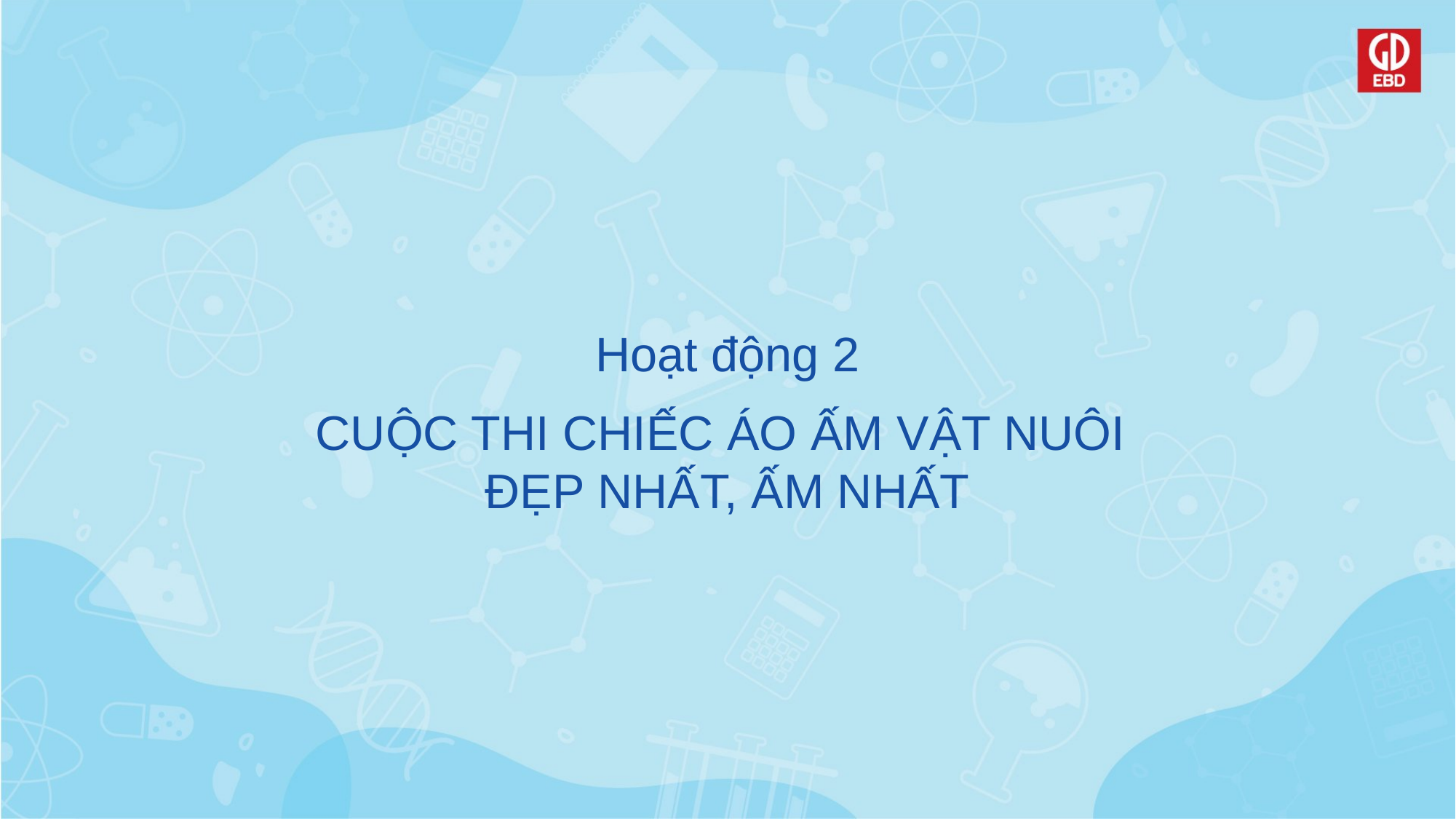

Hoạt động 2
CUỘC THI CHIẾC ÁO ẤM VẬT NUÔI
ĐẸP NHẤT, ẤM NHẤT